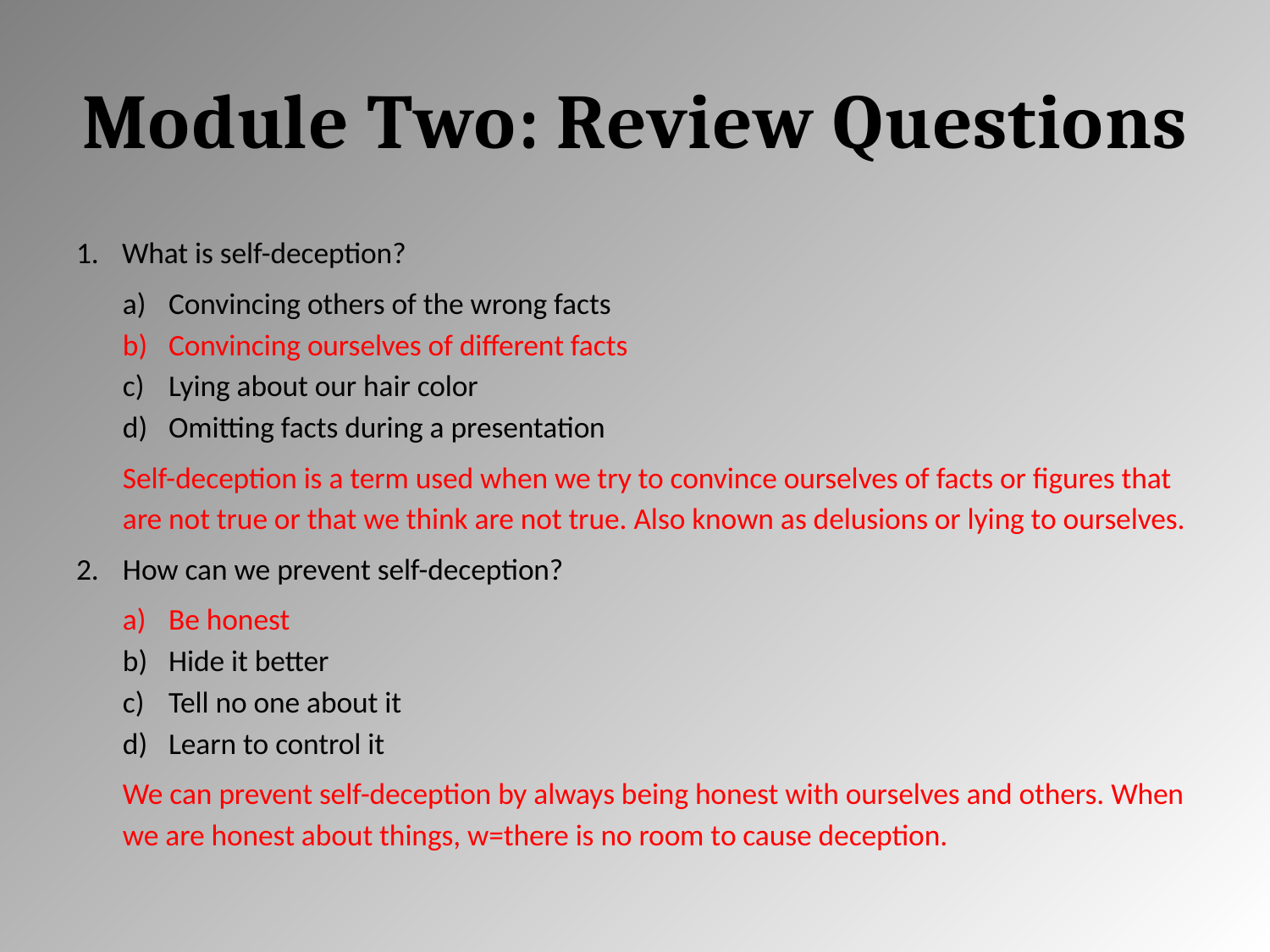

# Module Two: Review Questions
What is self-deception?
Convincing others of the wrong facts
Convincing ourselves of different facts
Lying about our hair color
Omitting facts during a presentation
Self-deception is a term used when we try to convince ourselves of facts or figures that are not true or that we think are not true. Also known as delusions or lying to ourselves.
How can we prevent self-deception?
Be honest
Hide it better
Tell no one about it
Learn to control it
We can prevent self-deception by always being honest with ourselves and others. When we are honest about things, w=there is no room to cause deception.